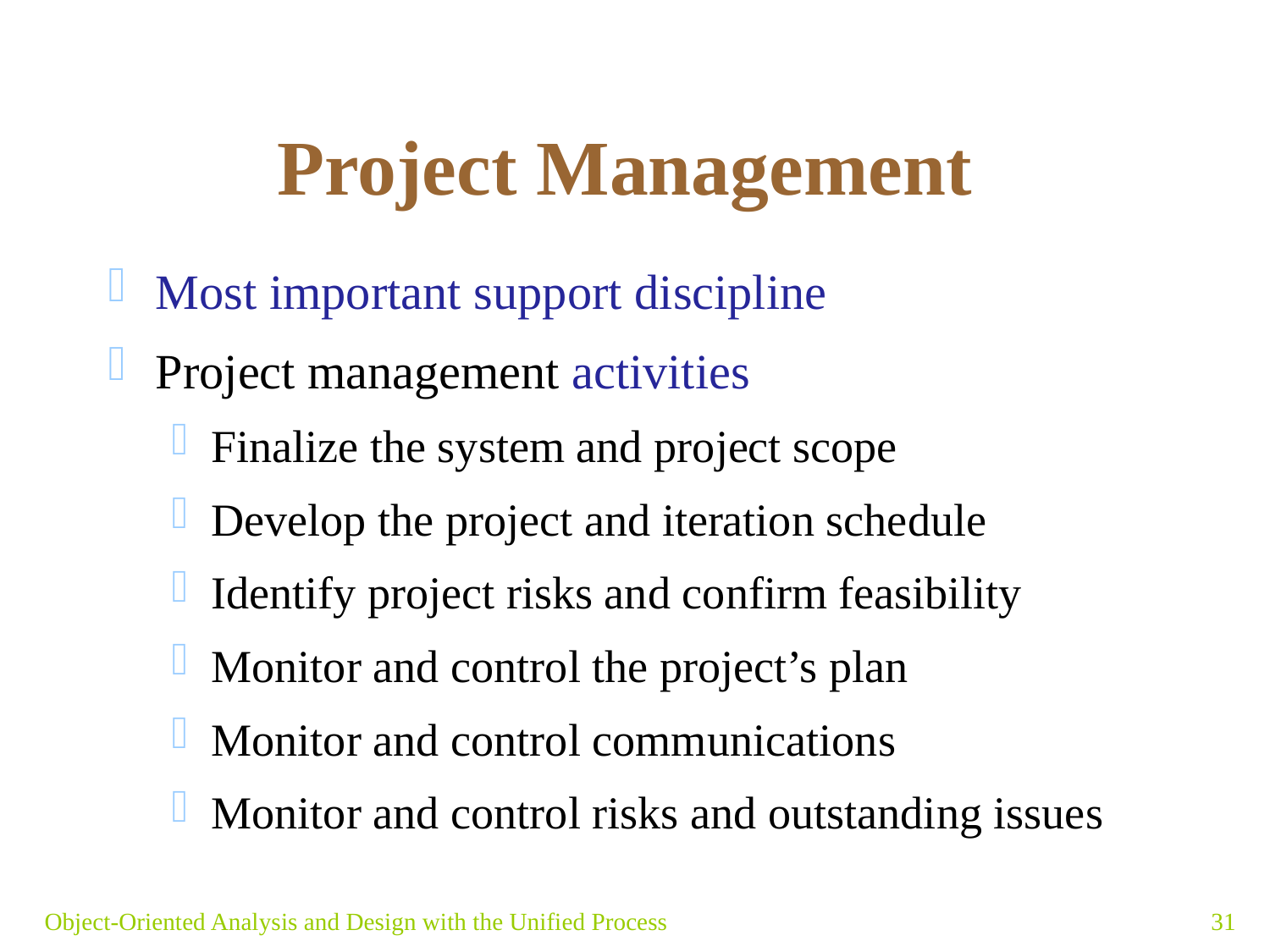

# Project Management
Most important support discipline
Project management activities
Finalize the system and project scope
Develop the project and iteration schedule
Identify project risks and confirm feasibility
Monitor and control the project’s plan
Monitor and control communications
Monitor and control risks and outstanding issues
Object-Oriented Analysis and Design with the Unified Process
31